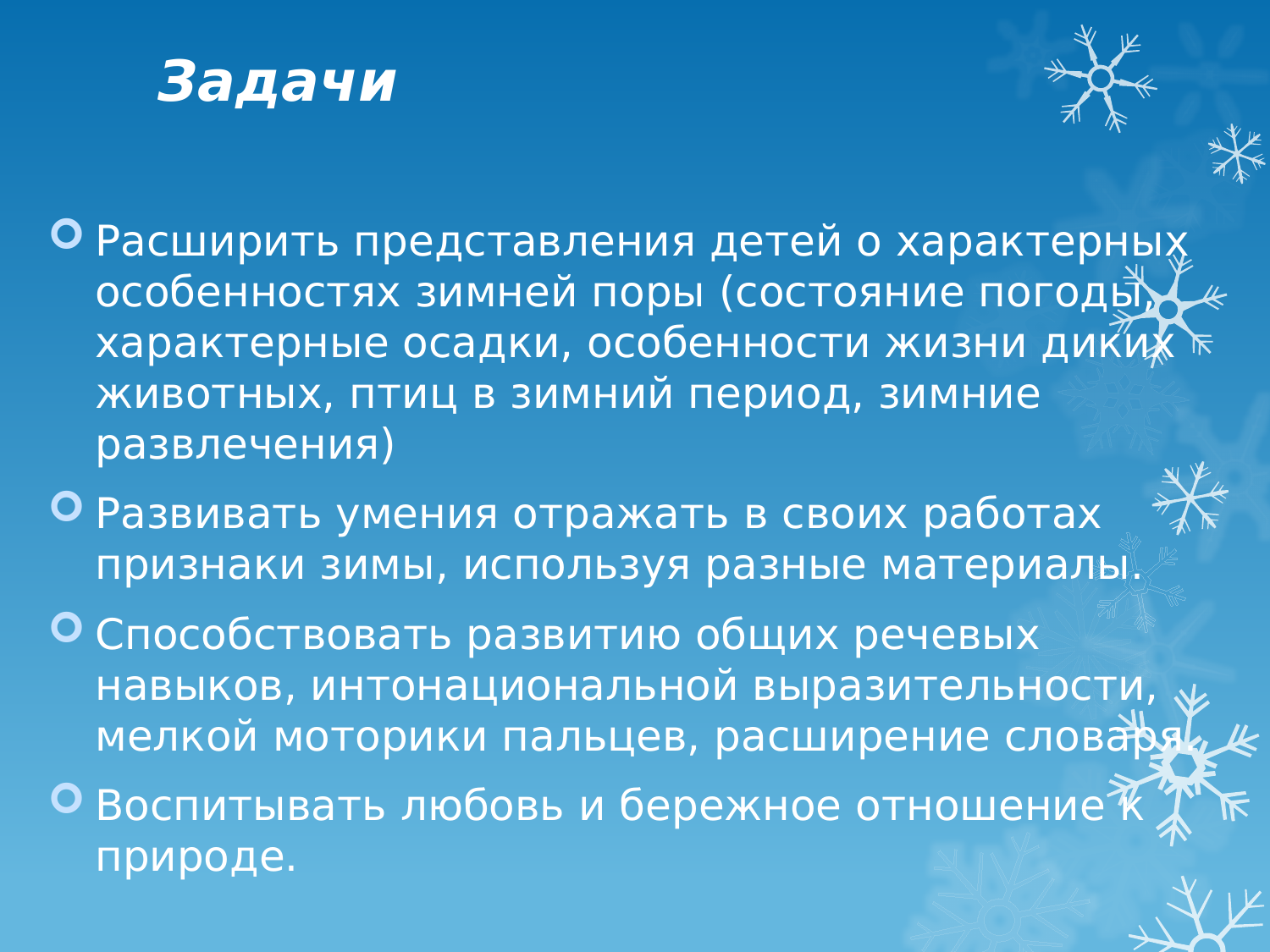

# Задачи
Расширить представления детей о характерных особенностях зимней поры (состояние погоды, характерные осадки, особенности жизни диких животных, птиц в зимний период, зимние развлечения)
Развивать умения отражать в своих работах признаки зимы, используя разные материалы.
Способствовать развитию общих речевых навыков, интонациональной выразительности, мелкой моторики пальцев, расширение словаря.
Воспитывать любовь и бережное отношение к природе.